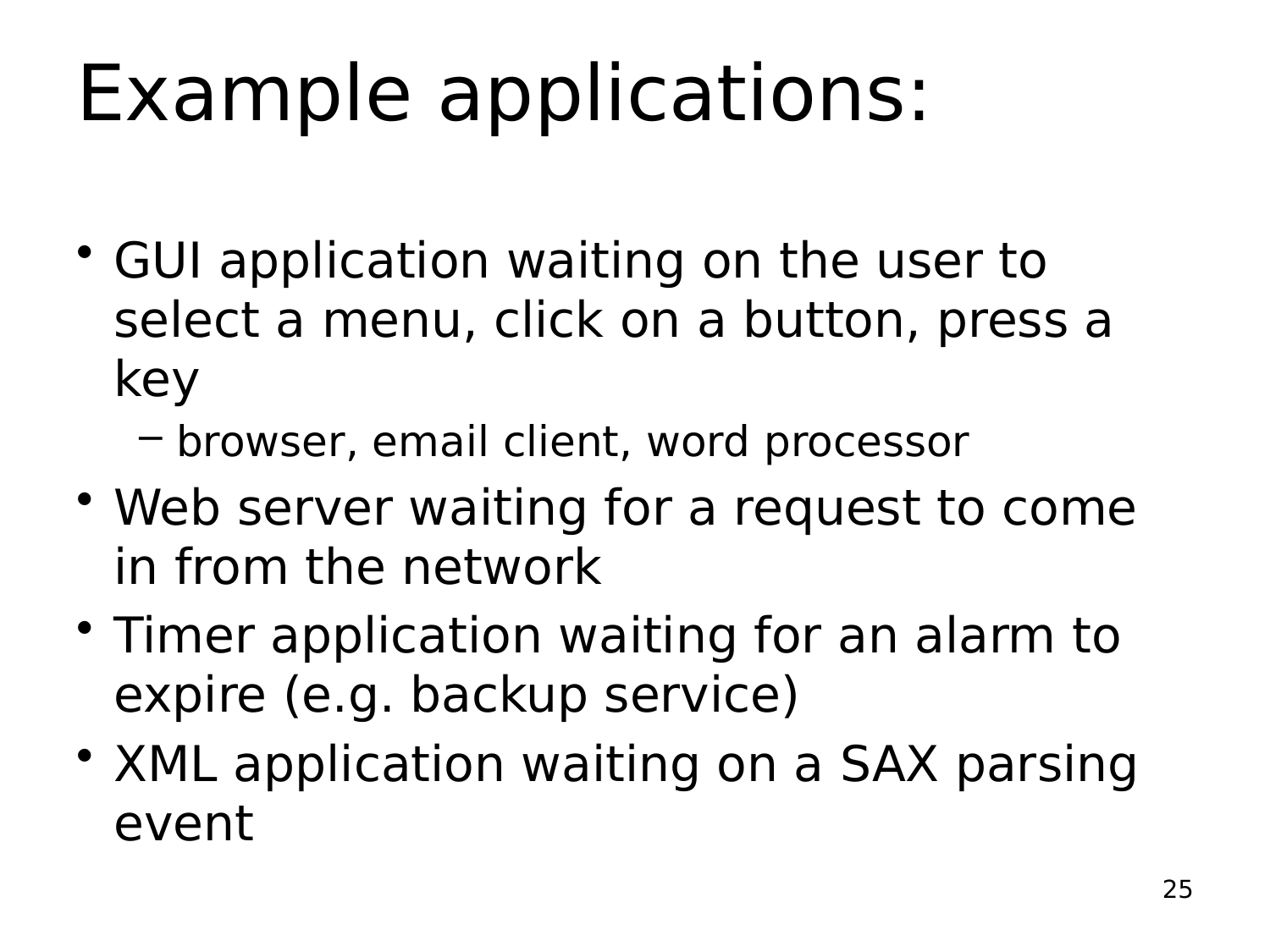

# Example applications:
GUI application waiting on the user to select a menu, click on a button, press a key
browser, email client, word processor
Web server waiting for a request to come in from the network
Timer application waiting for an alarm to expire (e.g. backup service)
XML application waiting on a SAX parsing event
25